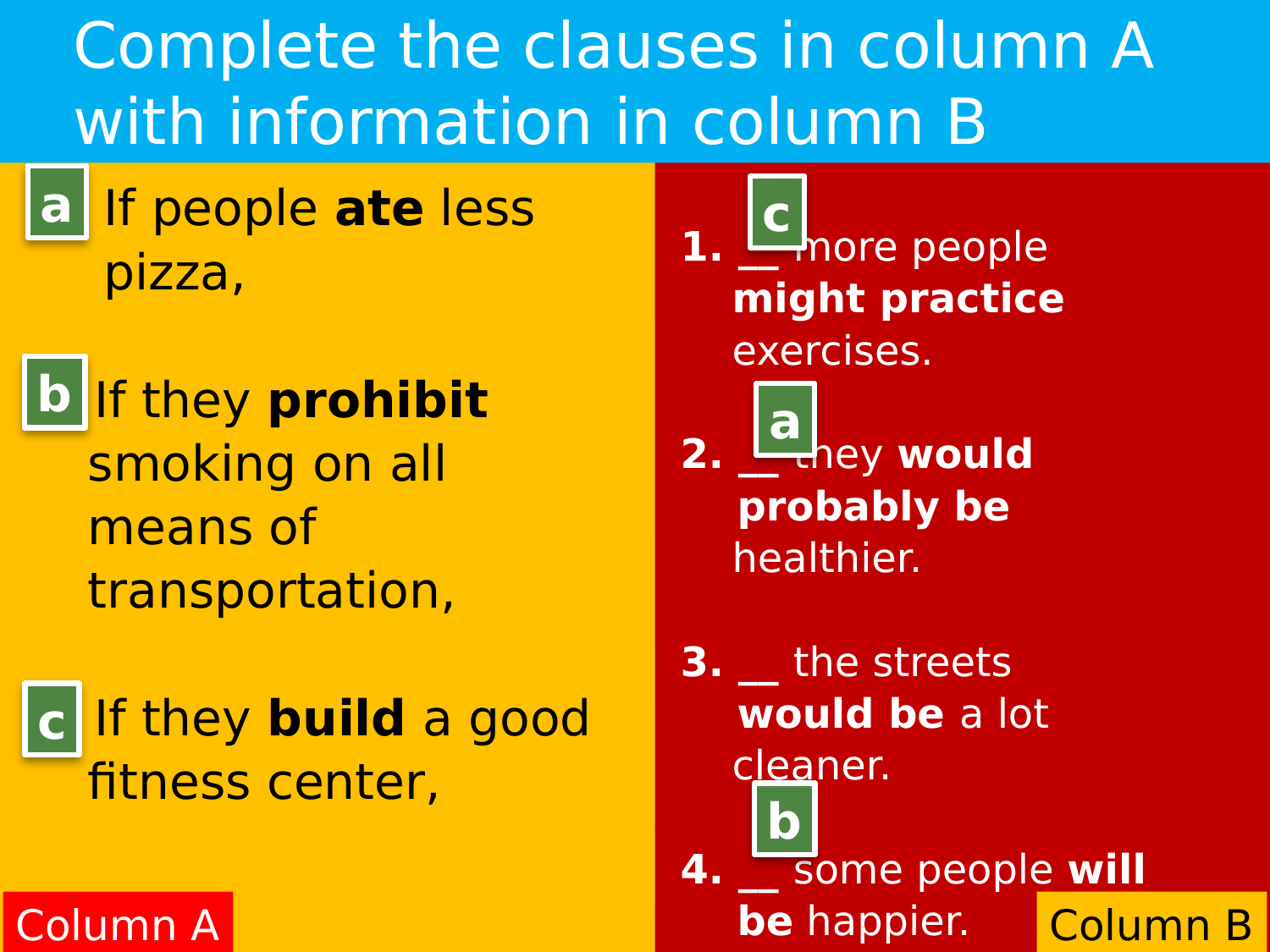

# Complete the clauses in column A with information in column B
    If people ate less
     pizza,

    If they prohibit
    smoking on all
    means of
    transportation,

    If they build a good
    fitness center,

1. __ more people
    might practice
    exercises.

2. __ they would
    probably be
    healthier.

3. __ the streets
    would be a lot
    cleaner.

4. __ some people will
    be happier.
a
c
b
a
c
b
Column A
Column B